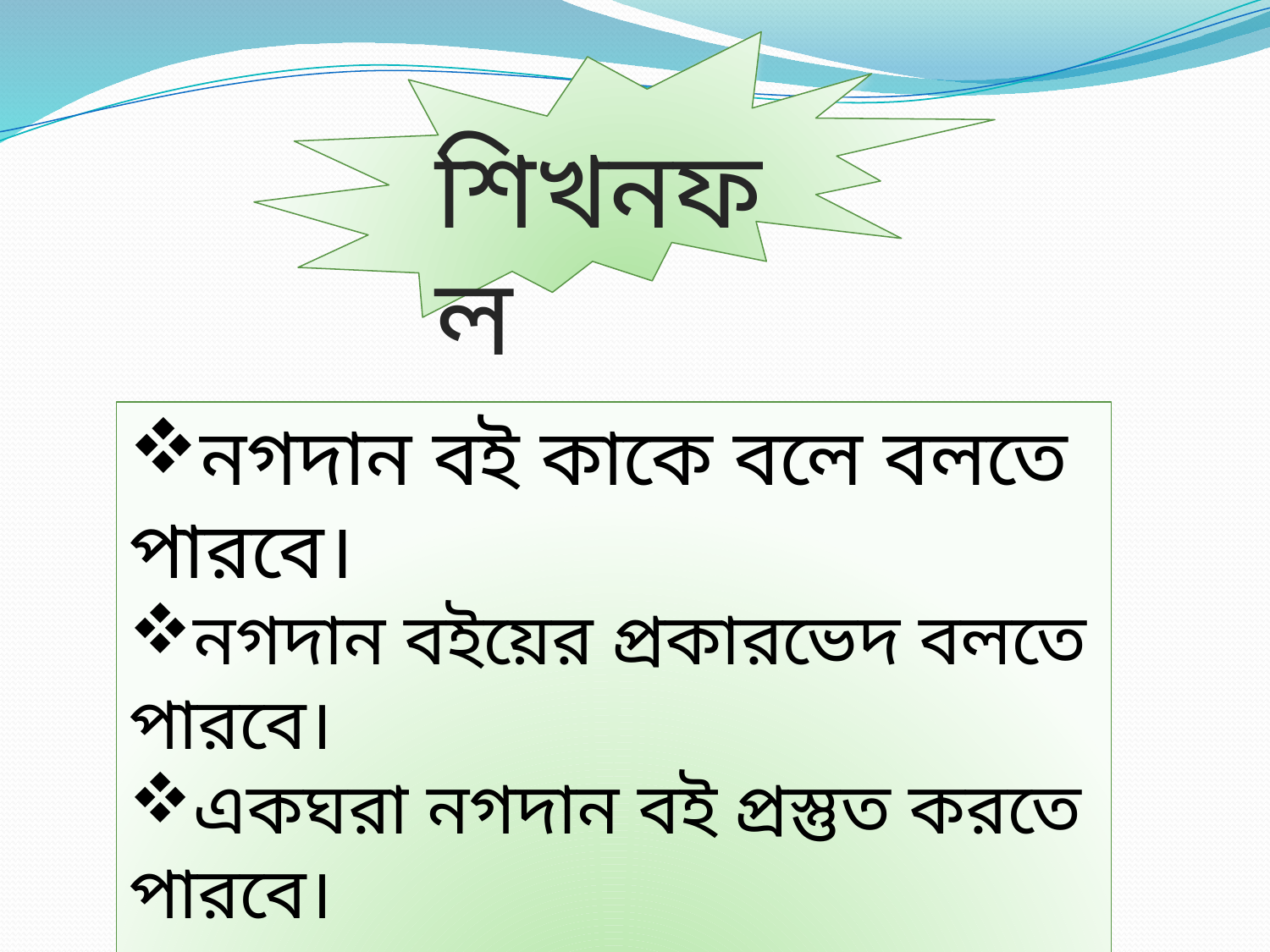

শিখনফল

নগদান বই কাকে বলে বলতে পারবে।
নগদান বইয়ের প্রকারভেদ বলতে পারবে।
একঘরা নগদান বই প্রস্তুত করতে পারবে।